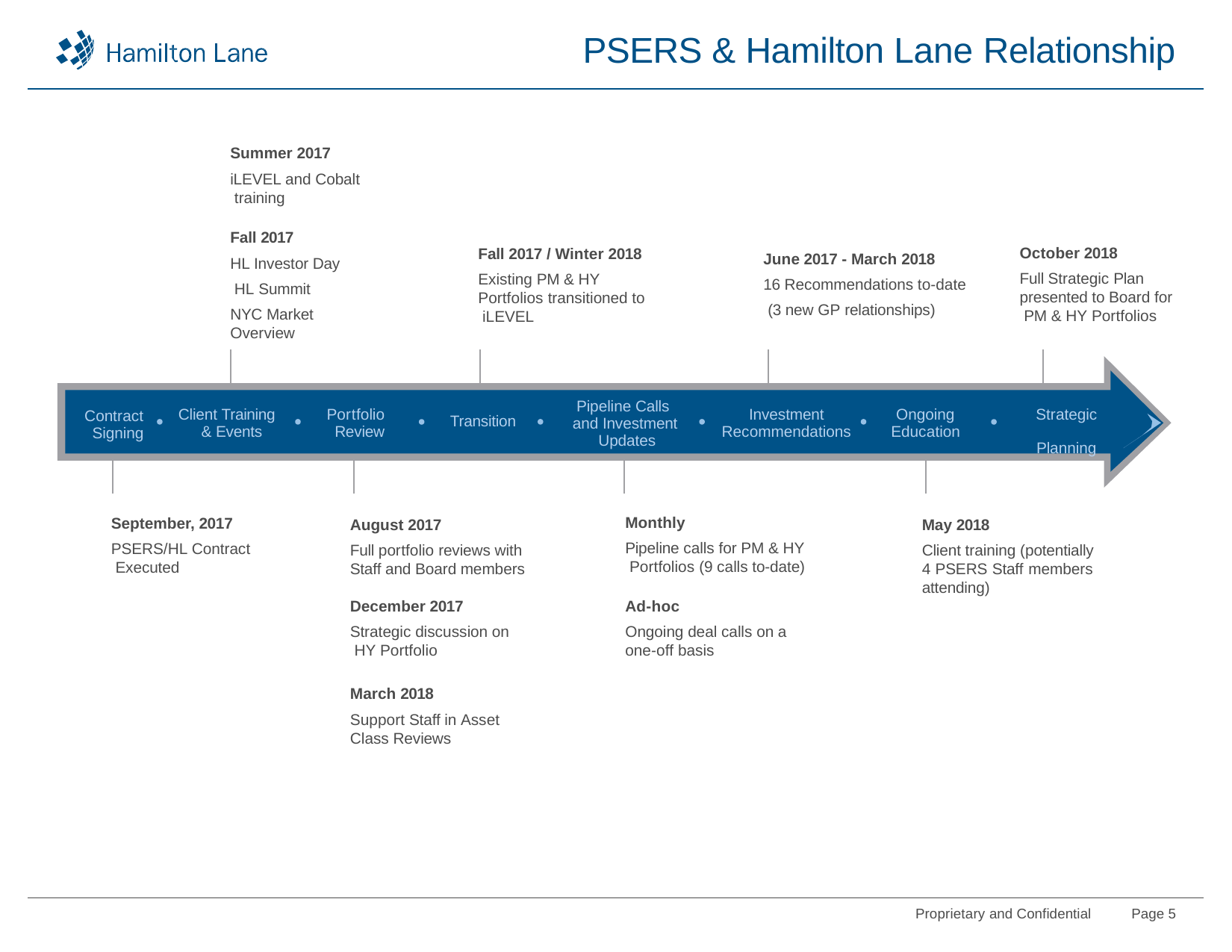

# PSERS & Hamilton Lane Relationship

Summer 2017
iLEVEL and Cobalt  training
Fall 2017
HL Investor Day  HL Summit
NYC Market Overview
October 2018
Full Strategic Plan  presented to Board for  PM & HY Portfolios
Fall 2017 / Winter 2018
Existing PM & HY  Portfolios transitioned to  iLEVEL
June 2017 - March 2018
16 Recommendations to-date  (3 new GP relationships)

Pipeline Calls  and Investment  Updates
Ongoing  Education
Strategic  Planning
Investment  Recommendations
Portfolio  Review
Client Training  & Events
Contract  Signing
Transition

Monthly
Pipeline calls for PM & HY  Portfolios (9 calls to-date)
September, 2017
PSERS/HL Contract  Executed
May 2018
Client training (potentially  4 PSERS Staff members  attending)
August 2017
Full portfolio reviews with
Staff and Board members
Ad-hoc
Ongoing deal calls on a
one-off basis
December 2017
Strategic discussion on  HY Portfolio
March 2018
Support Staff in Asset
Class Reviews

Proprietary and Confidential
Page 5